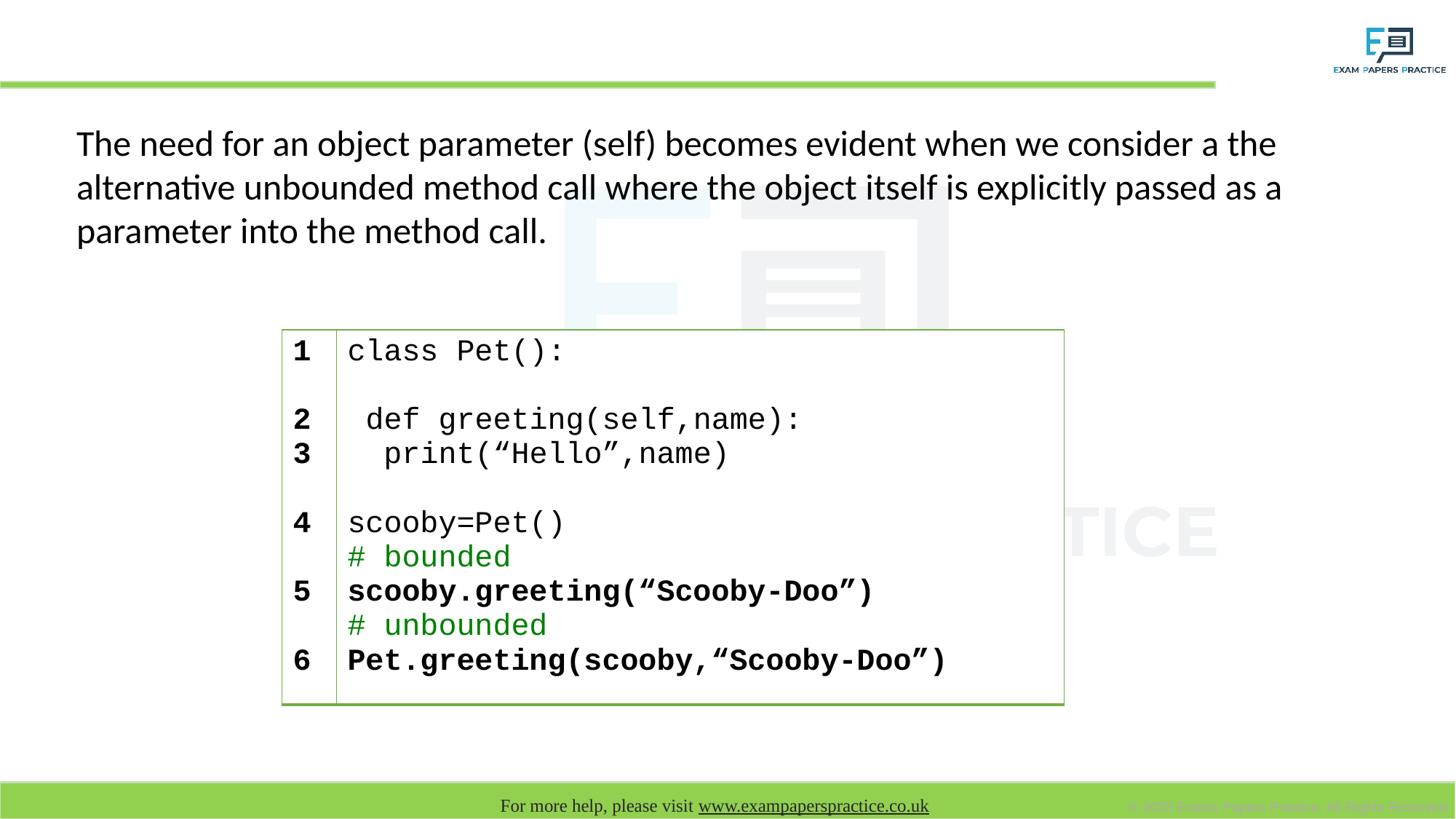

# Bounded versus unbounded method calls
The need for an object parameter (self) becomes evident when we consider a the alternative unbounded method call where the object itself is explicitly passed as a parameter into the method call.

| 1 2 3 4 5 6 | class Pet(): def greeting(self,name): print(“Hello”,name) scooby=Pet() # bounded scooby.greeting(“Scooby-Doo”) # unbounded Pet.greeting(scooby,“Scooby-Doo”) |
| --- | --- |